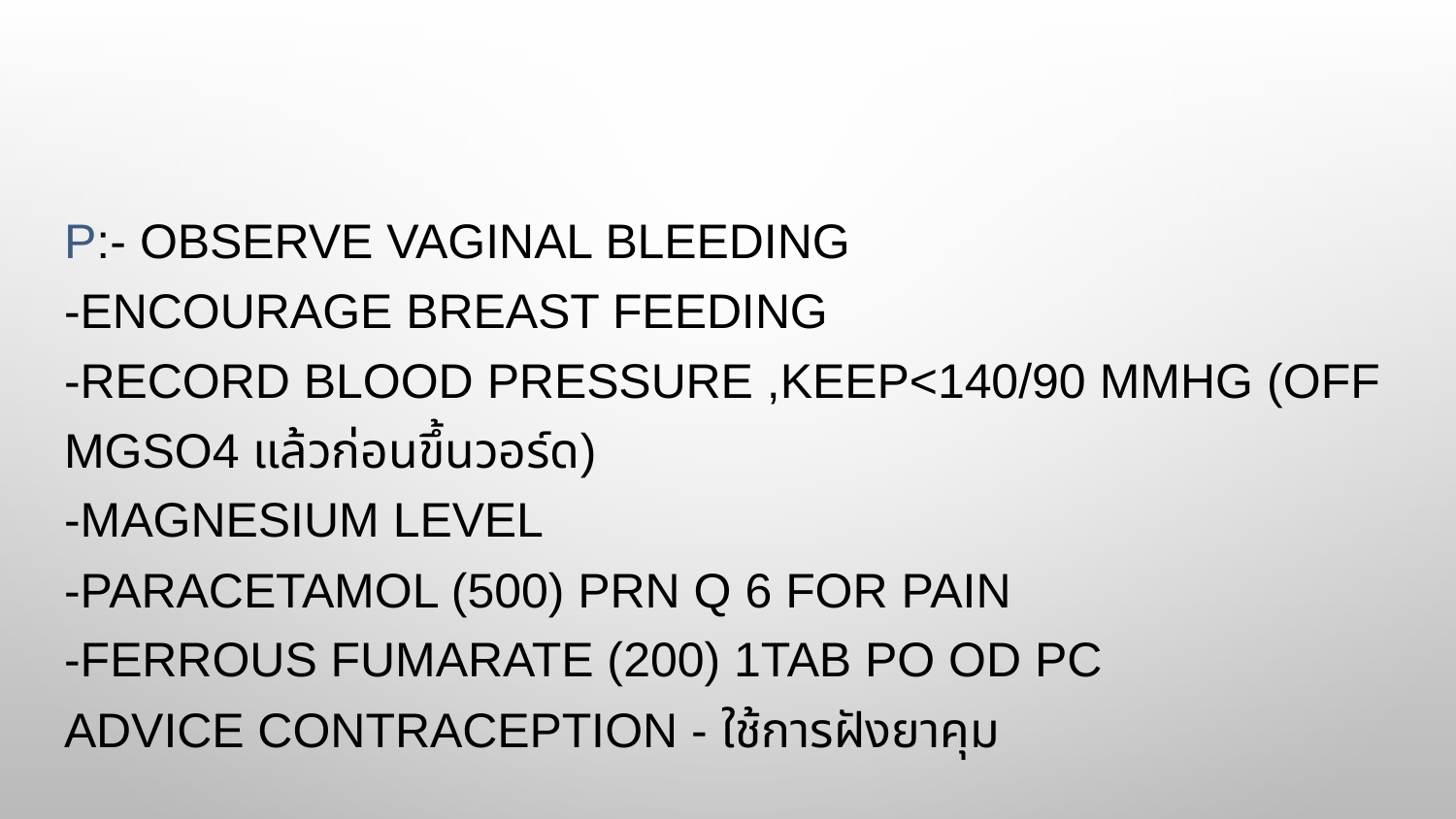

#
P:- observe vaginal bleeding
-encourage breast feeding
-Record blood pressure ,keep<140/90 mmHg (off MgSo4 แล้วก่อนขึ้นวอร์ด)
-magnesium level
-paracetamol (500) prn q 6 for pain
-ferrous fumarate (200) 1tab po od pc
Advice contraception - ใช้การฝังยาคุม